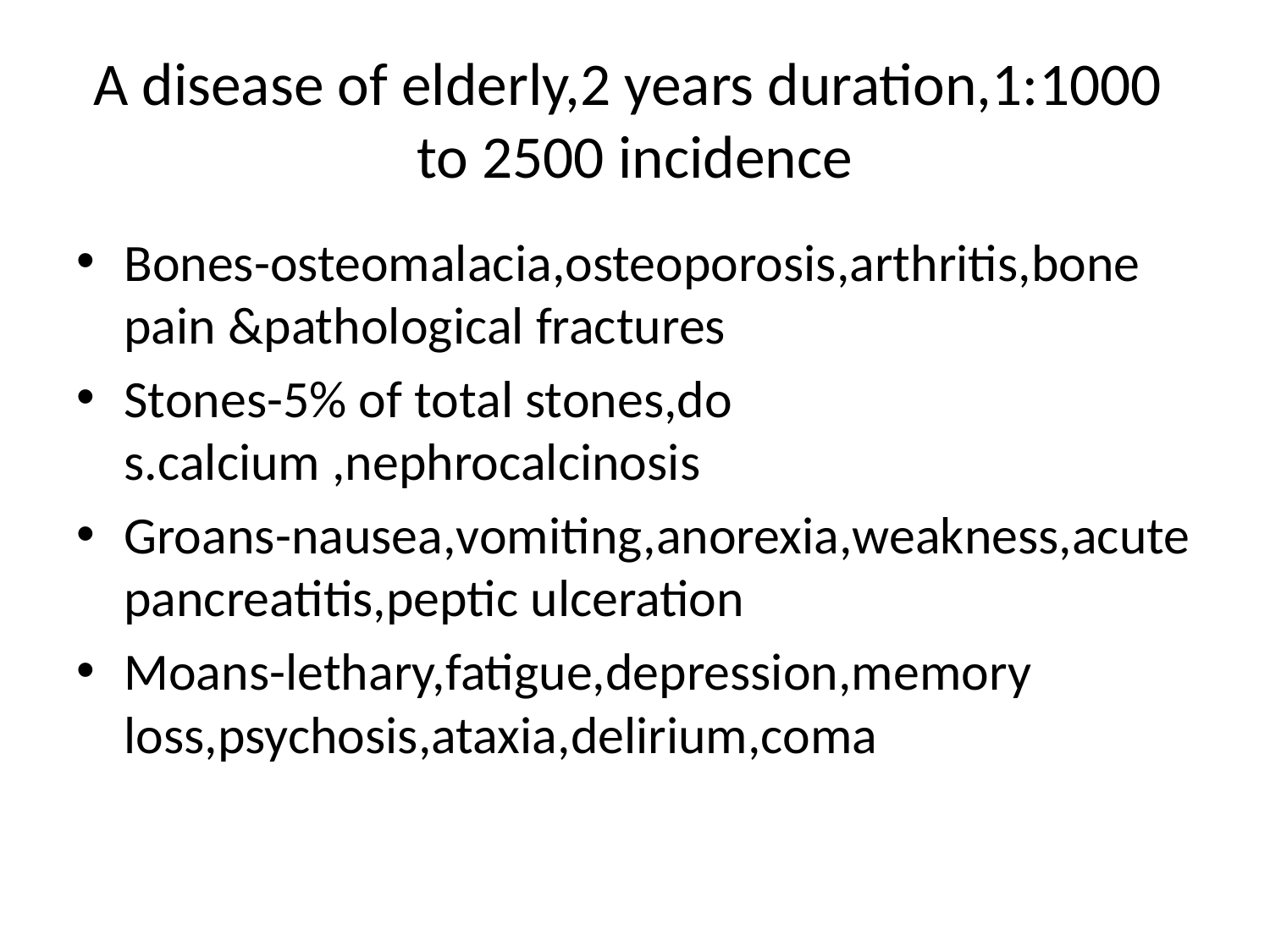

# A disease of elderly,2 years duration,1:1000  to 2500 incidence
Bones-osteomalacia,osteoporosis,arthritis,bone pain &pathological fractures
Stones-5% of total stones,do s.calcium ,nephrocalcinosis
Groans-nausea,vomiting,anorexia,weakness,acute pancreatitis,peptic ulceration
Moans-lethary,fatigue,depression,memory loss,psychosis,ataxia,delirium,coma